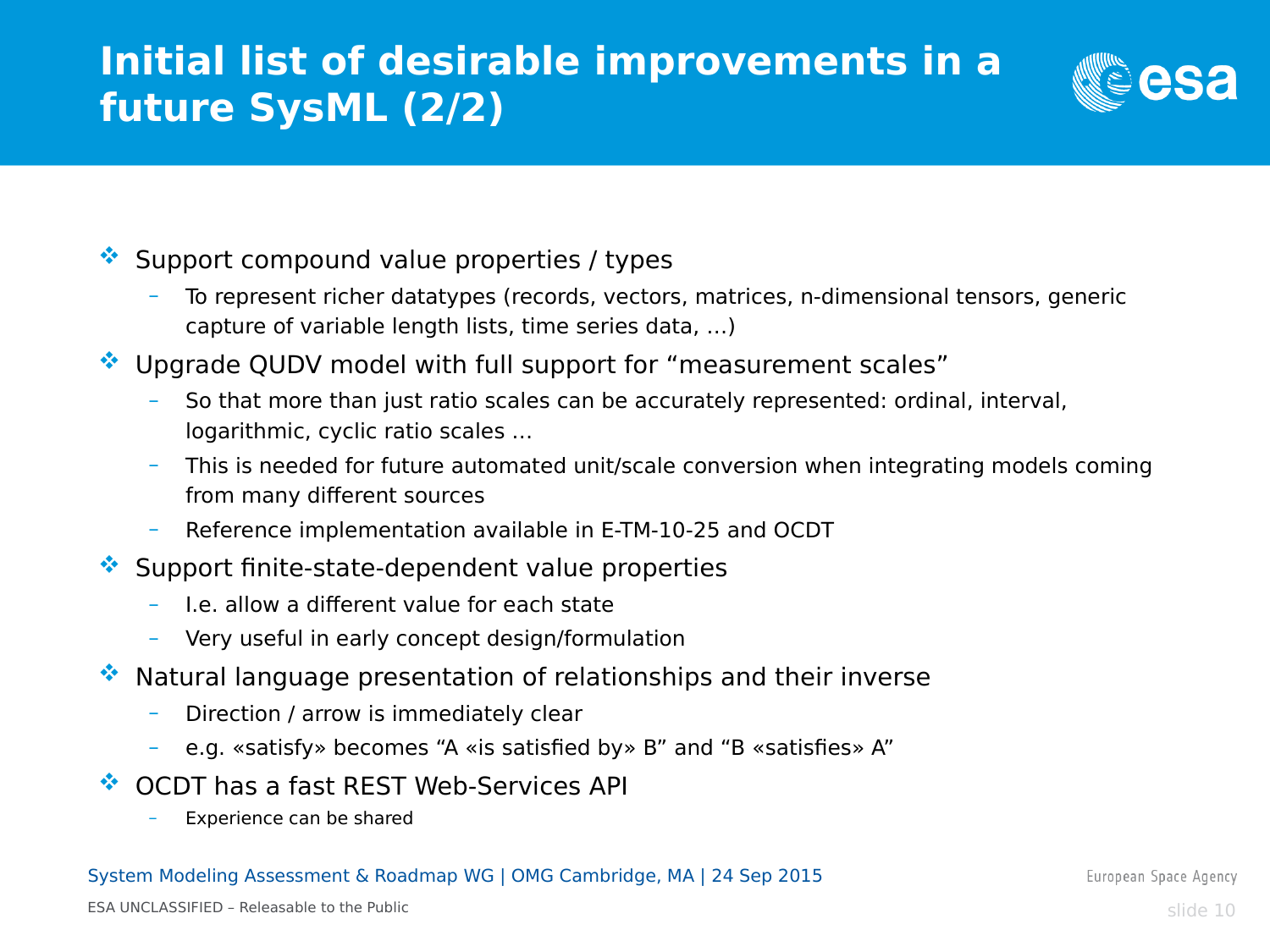

# Initial list of desirable improvements in a future SysML (2/2)
Support compound value properties / types
To represent richer datatypes (records, vectors, matrices, n-dimensional tensors, generic capture of variable length lists, time series data, …)
Upgrade QUDV model with full support for “measurement scales”
So that more than just ratio scales can be accurately represented: ordinal, interval, logarithmic, cyclic ratio scales …
This is needed for future automated unit/scale conversion when integrating models coming from many different sources
Reference implementation available in E-TM-10-25 and OCDT
Support finite-state-dependent value properties
I.e. allow a different value for each state
Very useful in early concept design/formulation
Natural language presentation of relationships and their inverse
Direction / arrow is immediately clear
e.g. «satisfy» becomes “A «is satisfied by» B” and “B «satisfies» A”
OCDT has a fast REST Web-Services API
Experience can be shared

System Modeling Assessment & Roadmap WG | OMG Cambridge, MA | 24 Sep 2015
slide 10